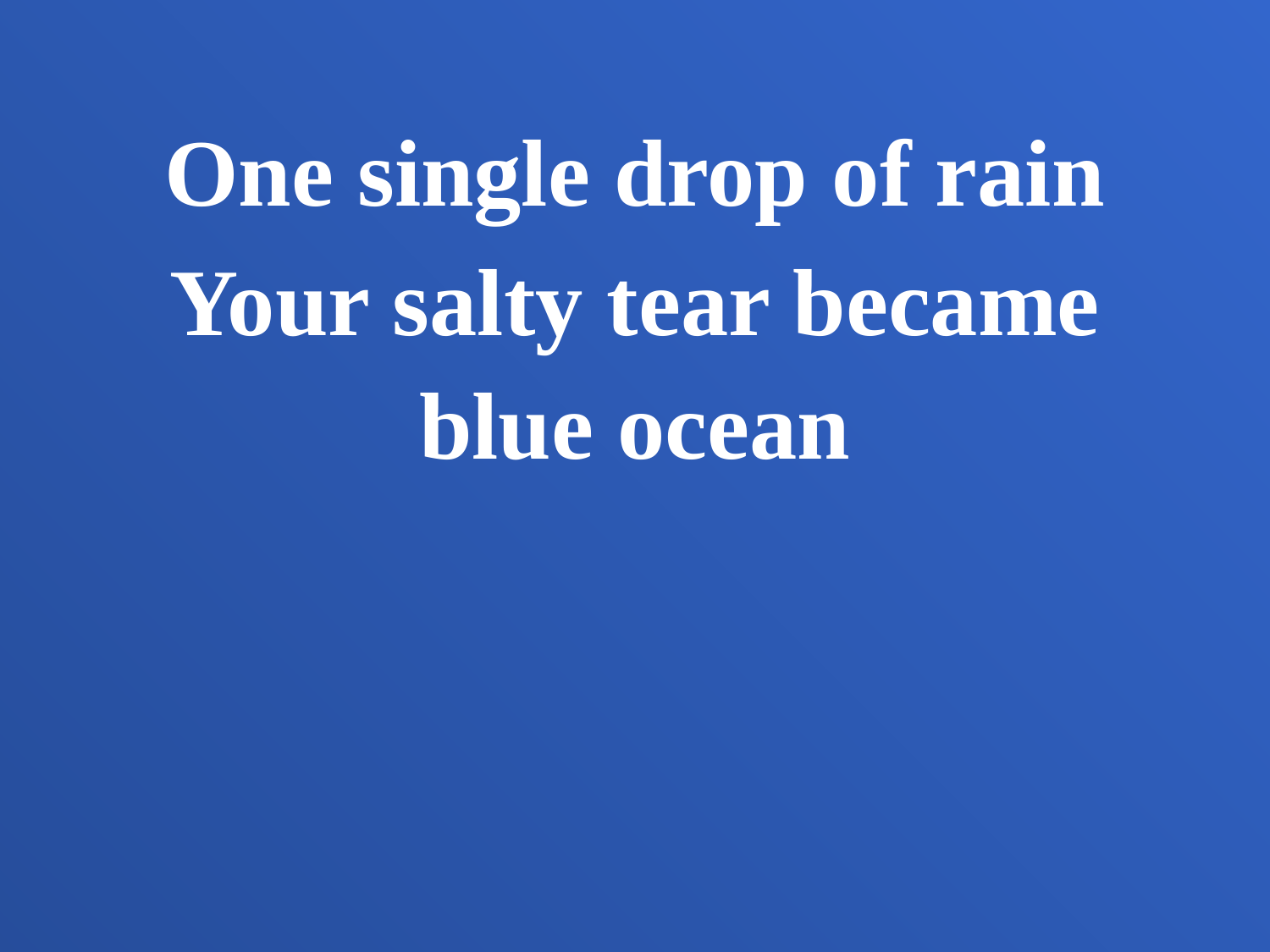

One single drop of rain
Your salty tear became
blue ocean